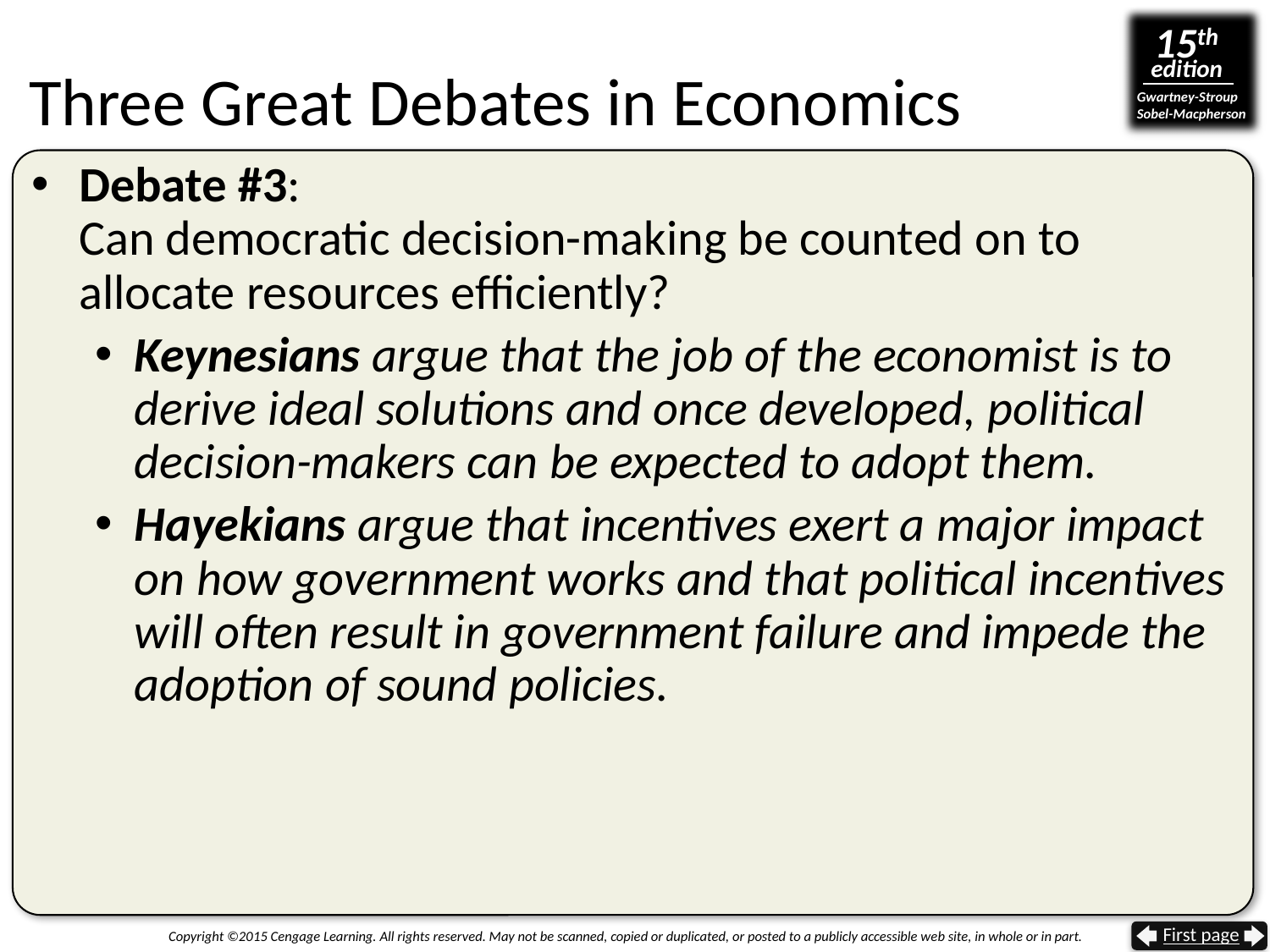

# Three Great Debates in Economics
Debate #3:
Can democratic decision-making be counted on to allocate resources efficiently?
Keynesians argue that the job of the economist is to derive ideal solutions and once developed, political decision-makers can be expected to adopt them.
Hayekians argue that incentives exert a major impact on how government works and that political incentives will often result in government failure and impede the adoption of sound policies.